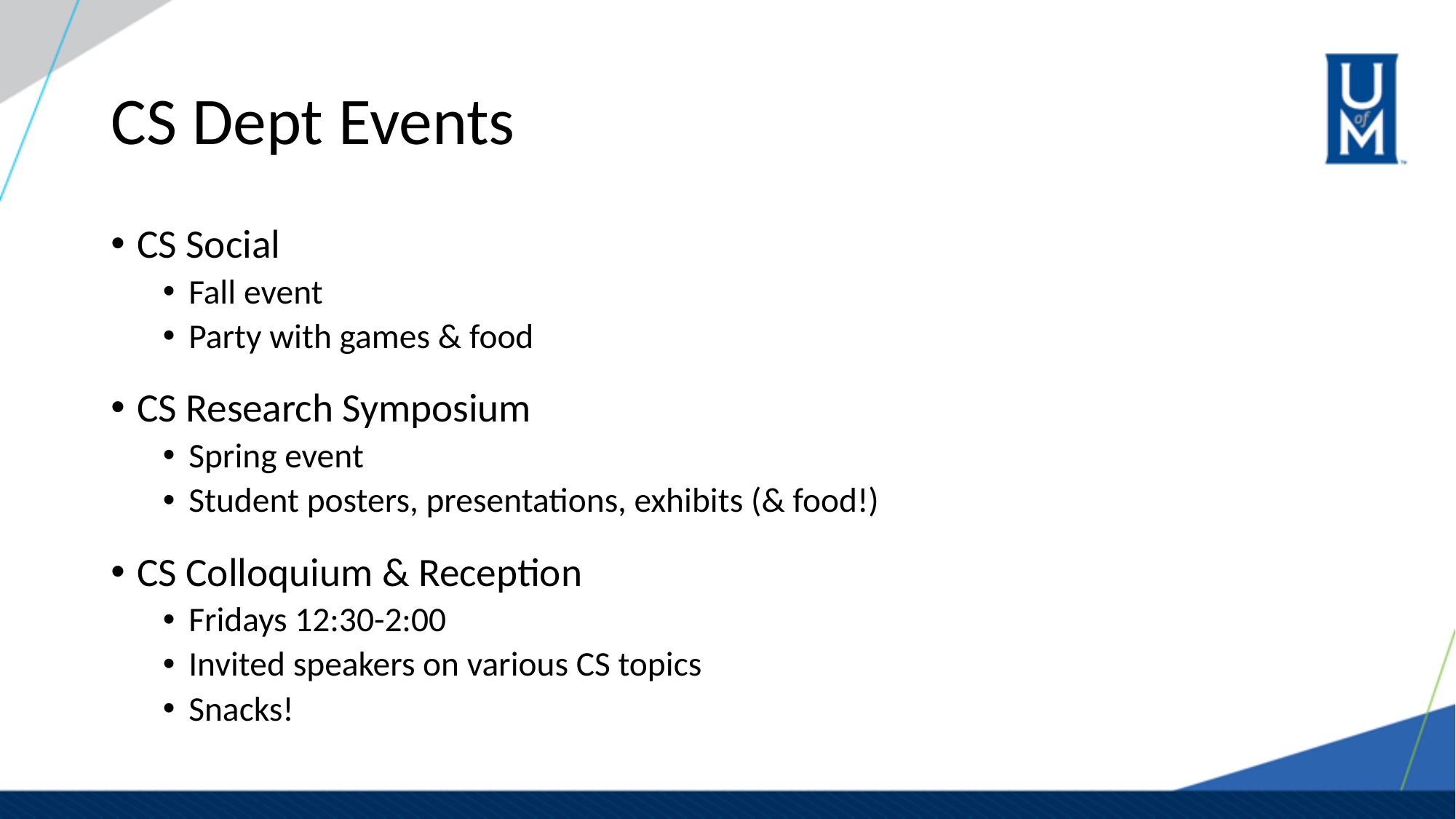

# CS Dept Events
CS Social
Fall event
Party with games & food
CS Research Symposium
Spring event
Student posters, presentations, exhibits (& food!)
CS Colloquium & Reception
Fridays 12:30-2:00
Invited speakers on various CS topics
Snacks!